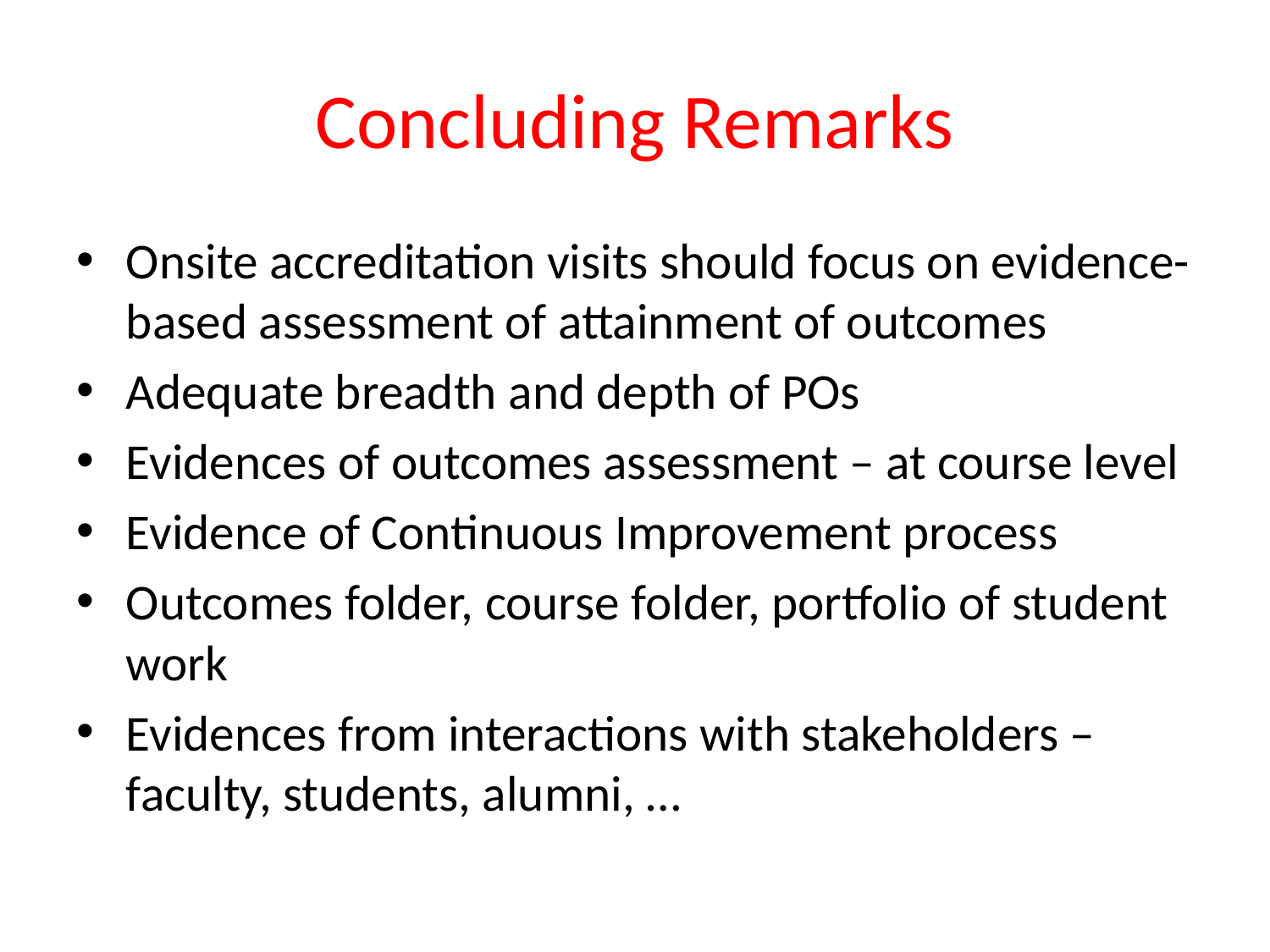

# Concluding Remarks
Onsite accreditation visits should focus on evidence-based assessment of attainment of outcomes
Adequate breadth and depth of POs
Evidences of outcomes assessment – at course level
Evidence of Continuous Improvement process
Outcomes folder, course folder, portfolio of student work
Evidences from interactions with stakeholders – faculty, students, alumni, …